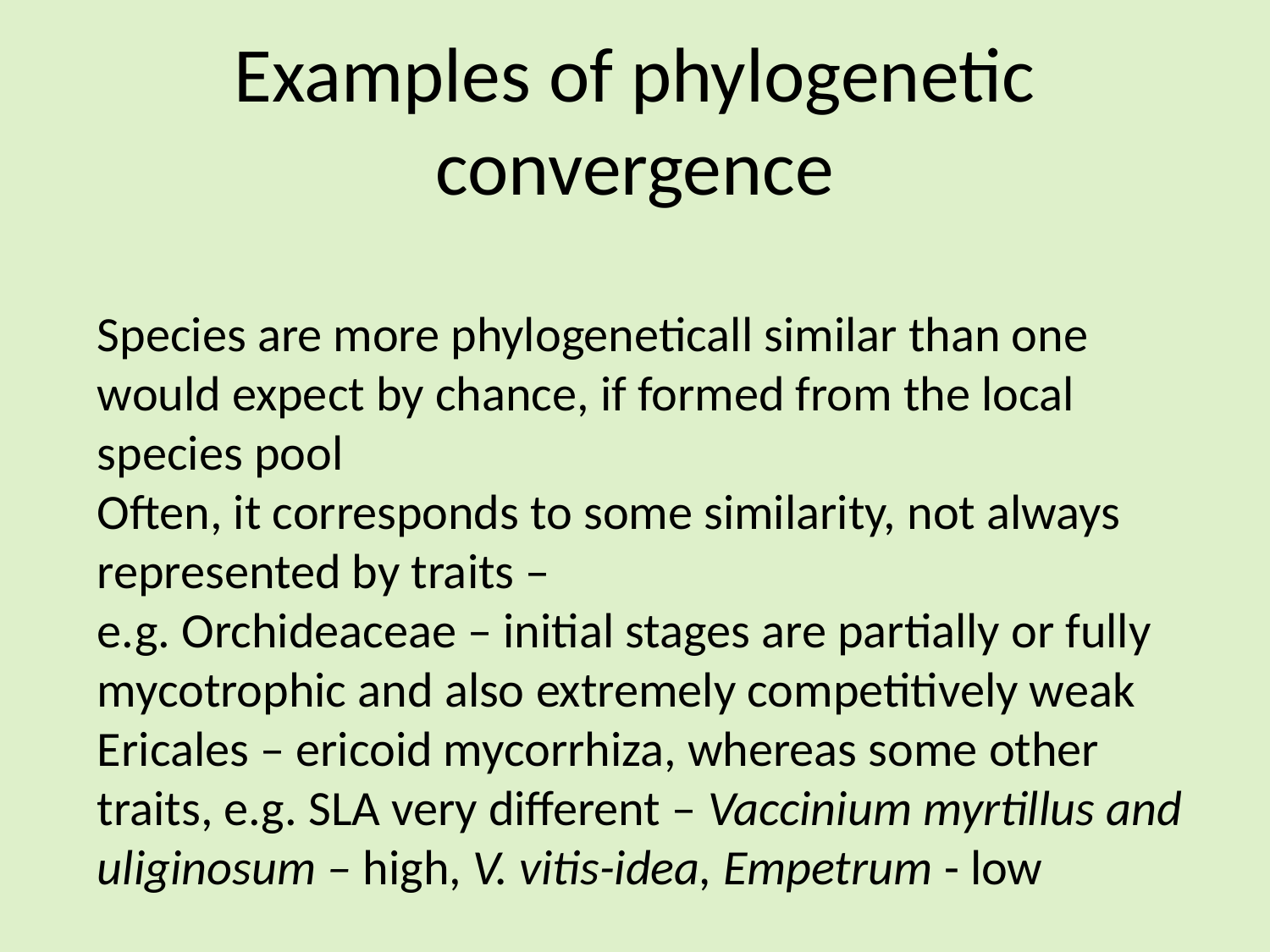

# Examples of phylogenetic convergence
Species are more phylogeneticall similar than one would expect by chance, if formed from the local species pool
Often, it corresponds to some similarity, not always represented by traits –
e.g. Orchideaceae – initial stages are partially or fully mycotrophic and also extremely competitively weak
Ericales – ericoid mycorrhiza, whereas some other traits, e.g. SLA very different – Vaccinium myrtillus and uliginosum – high, V. vitis-idea, Empetrum - low